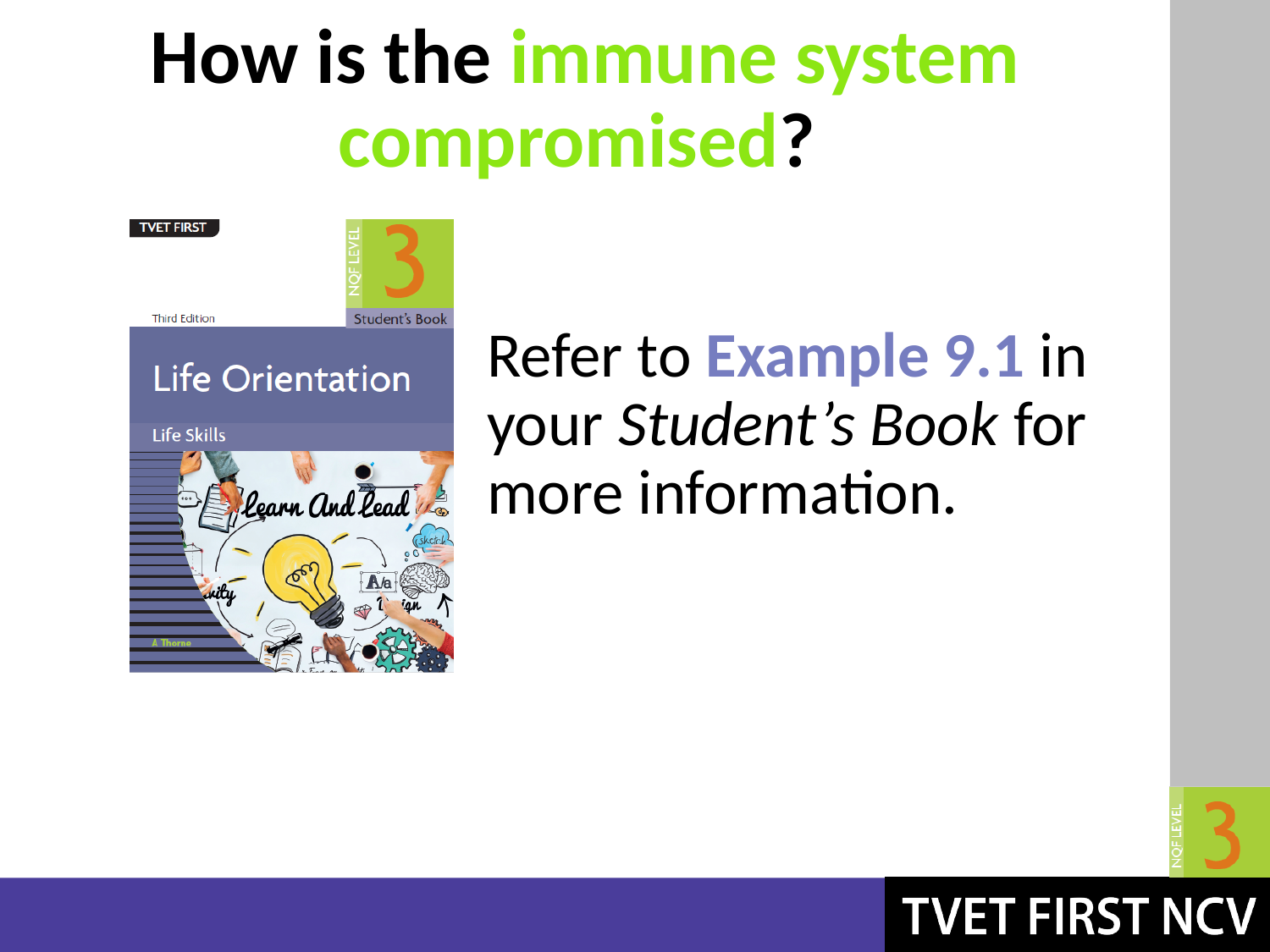

# How is the immune system compromised?
Refer to Example 9.1 in your Student’s Book for more information.